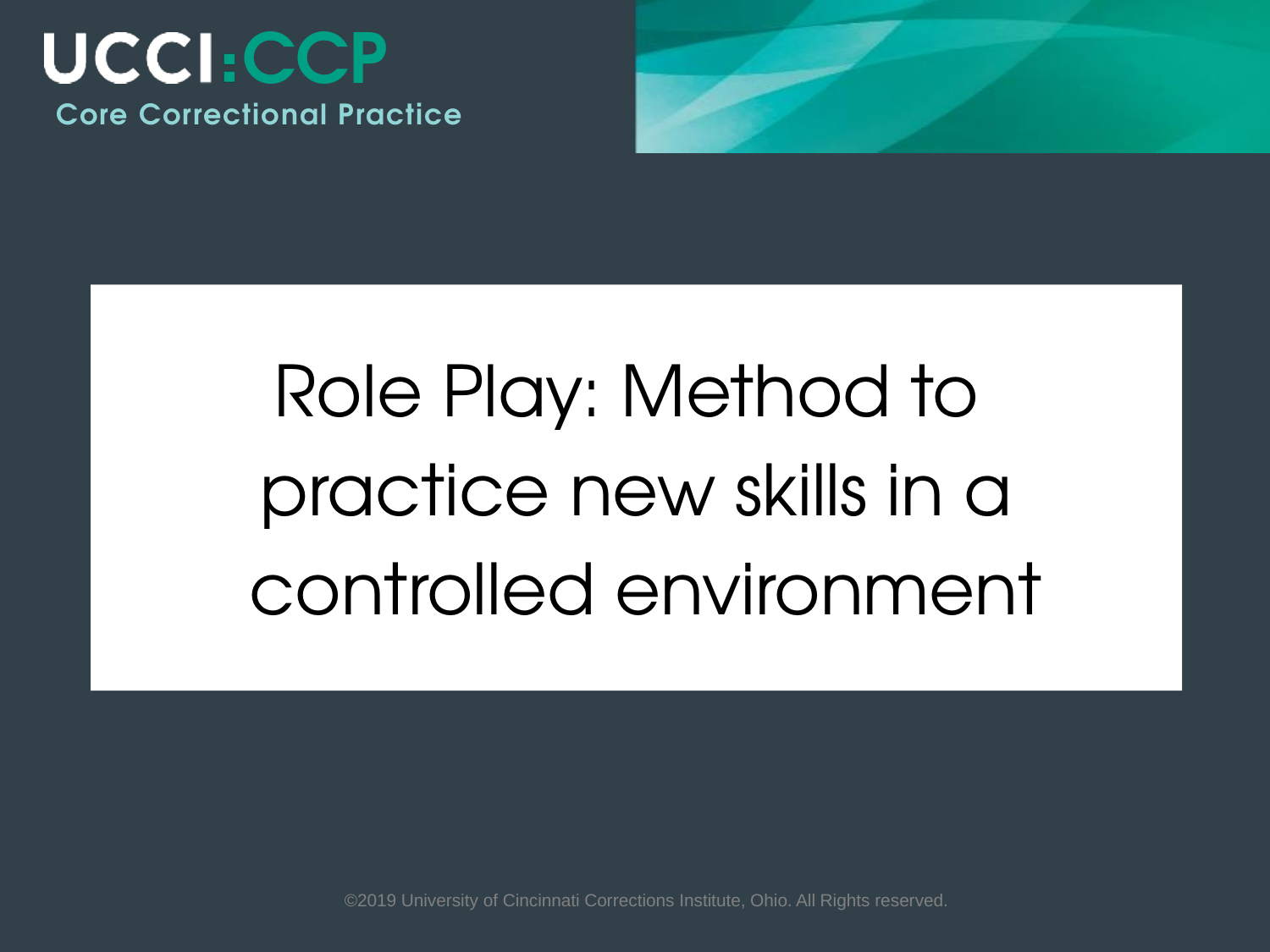

Role Play: Method to
practice new skills in a
 controlled environment